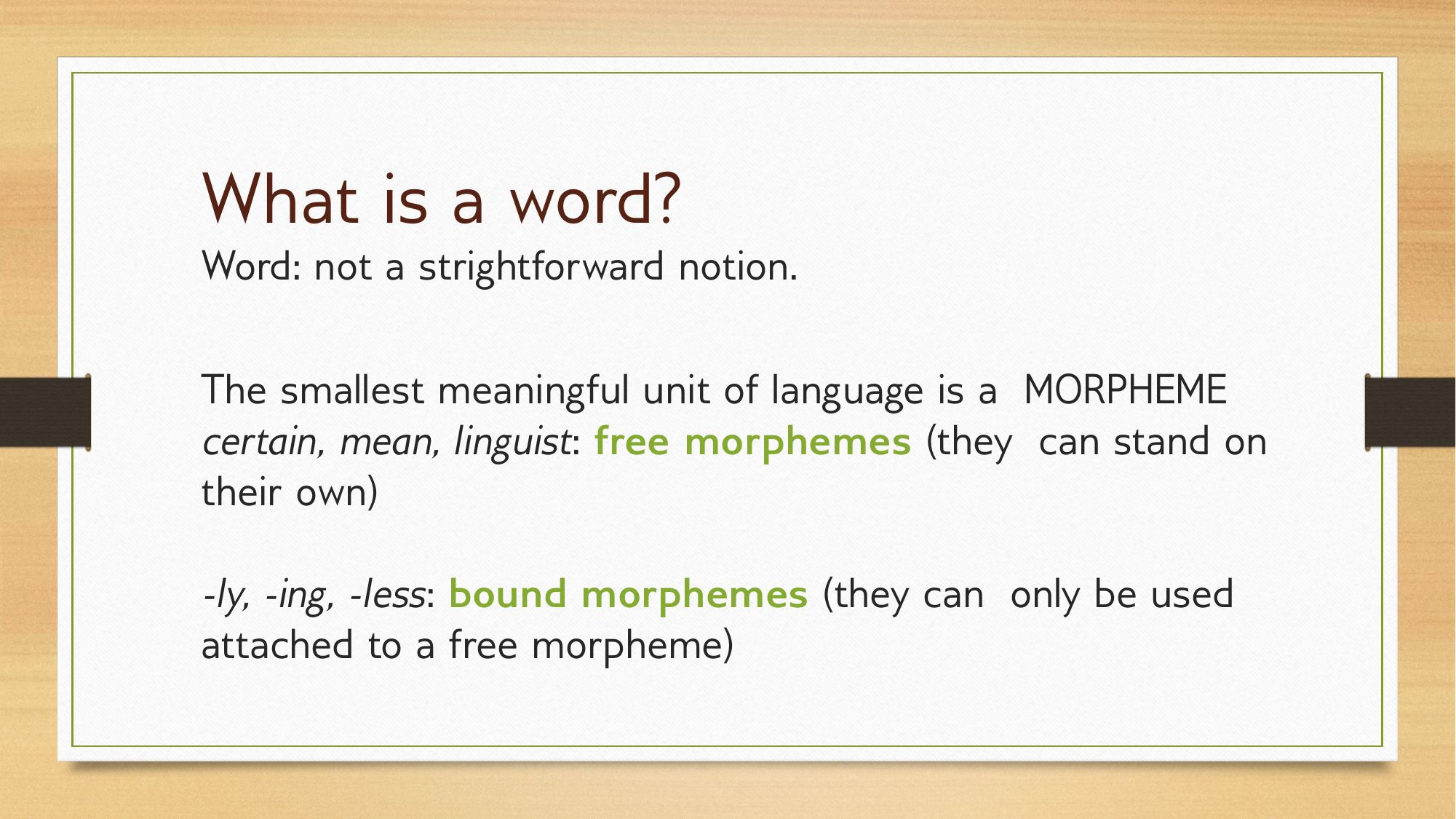

What is a word?
Word: not a strightforward notion.
The smallest meaningful unit of language is a  MORPHEME
certain, mean, linguist: free morphemes (they  can stand on their own)
-ly, -ing, -less: bound morphemes (they can  only be used attached to a free morpheme)